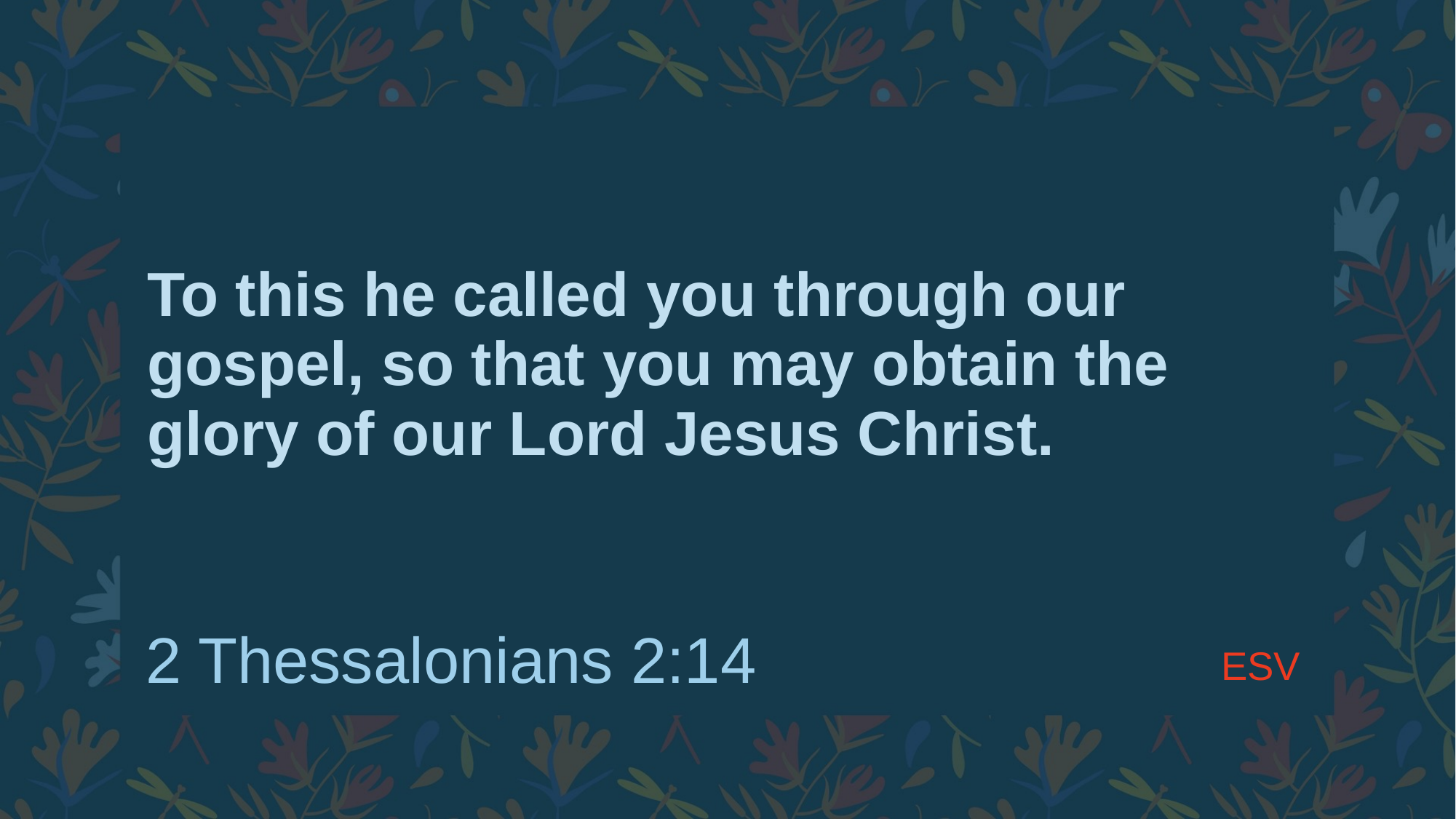

# To this he called you through our gospel, so that you may obtain the glory of our Lord Jesus Christ.
ESV
2 Thessalonians 2:14